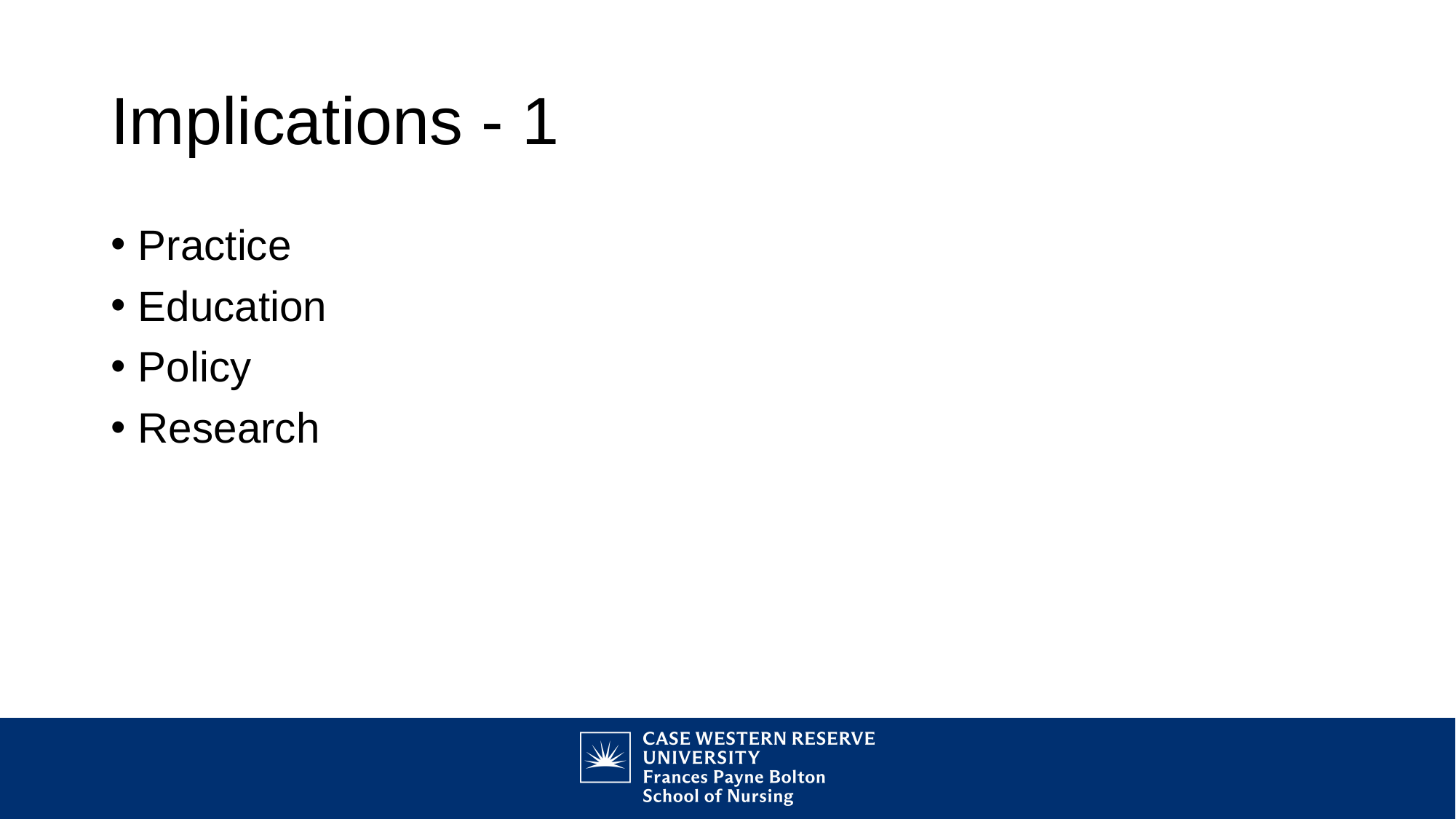

# Implications - 1
Practice
Education
Policy
Research